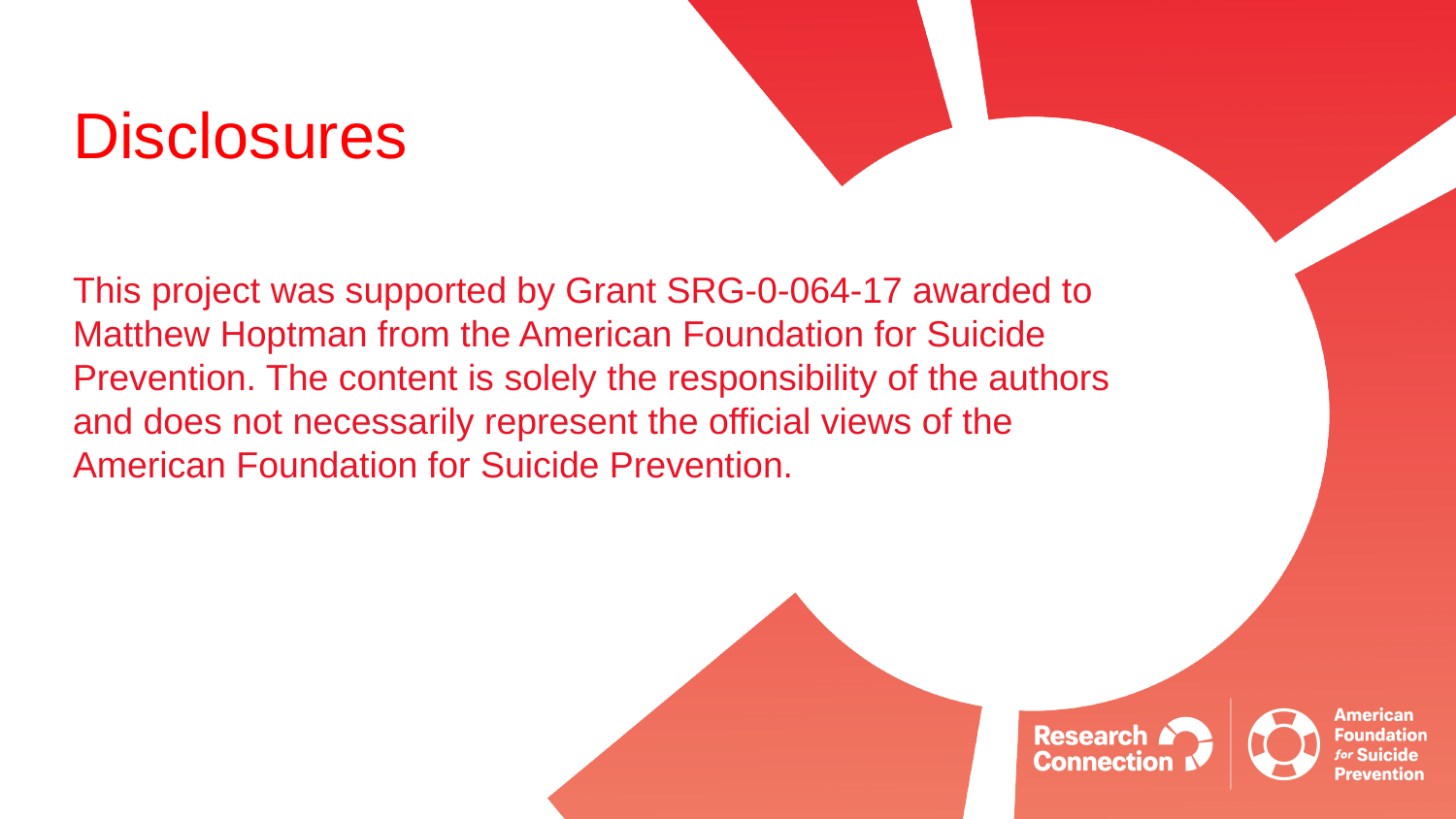

Disclosures
# This project was supported by Grant SRG-0-064-17 awarded to Matthew Hoptman from the American Foundation for Suicide Prevention. The content is solely the responsibility of the authors and does not necessarily represent the official views of the American Foundation for Suicide Prevention.